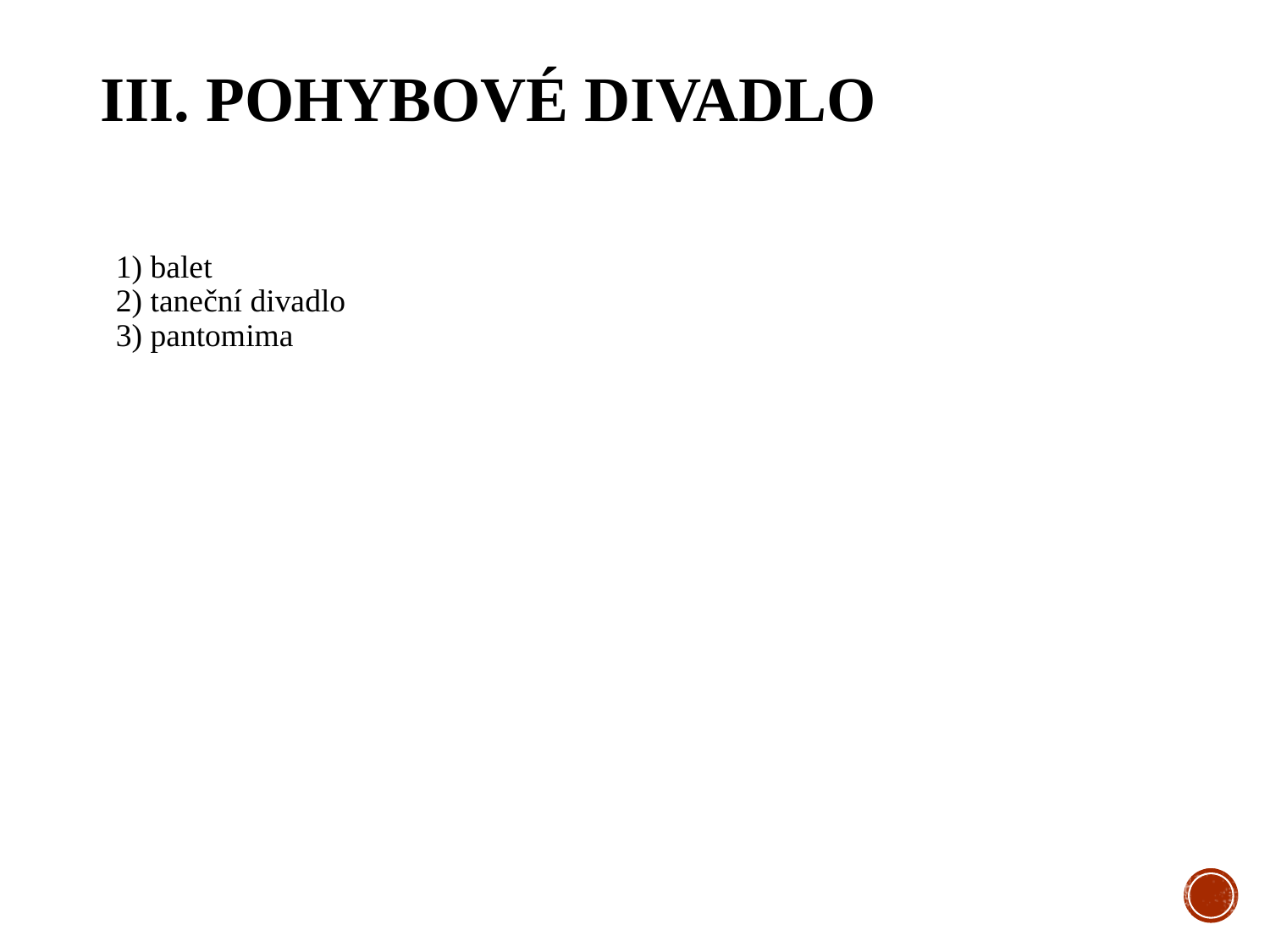

# III. Pohybové divadlo

1) balet
2) taneční divadlo
3) pantomima